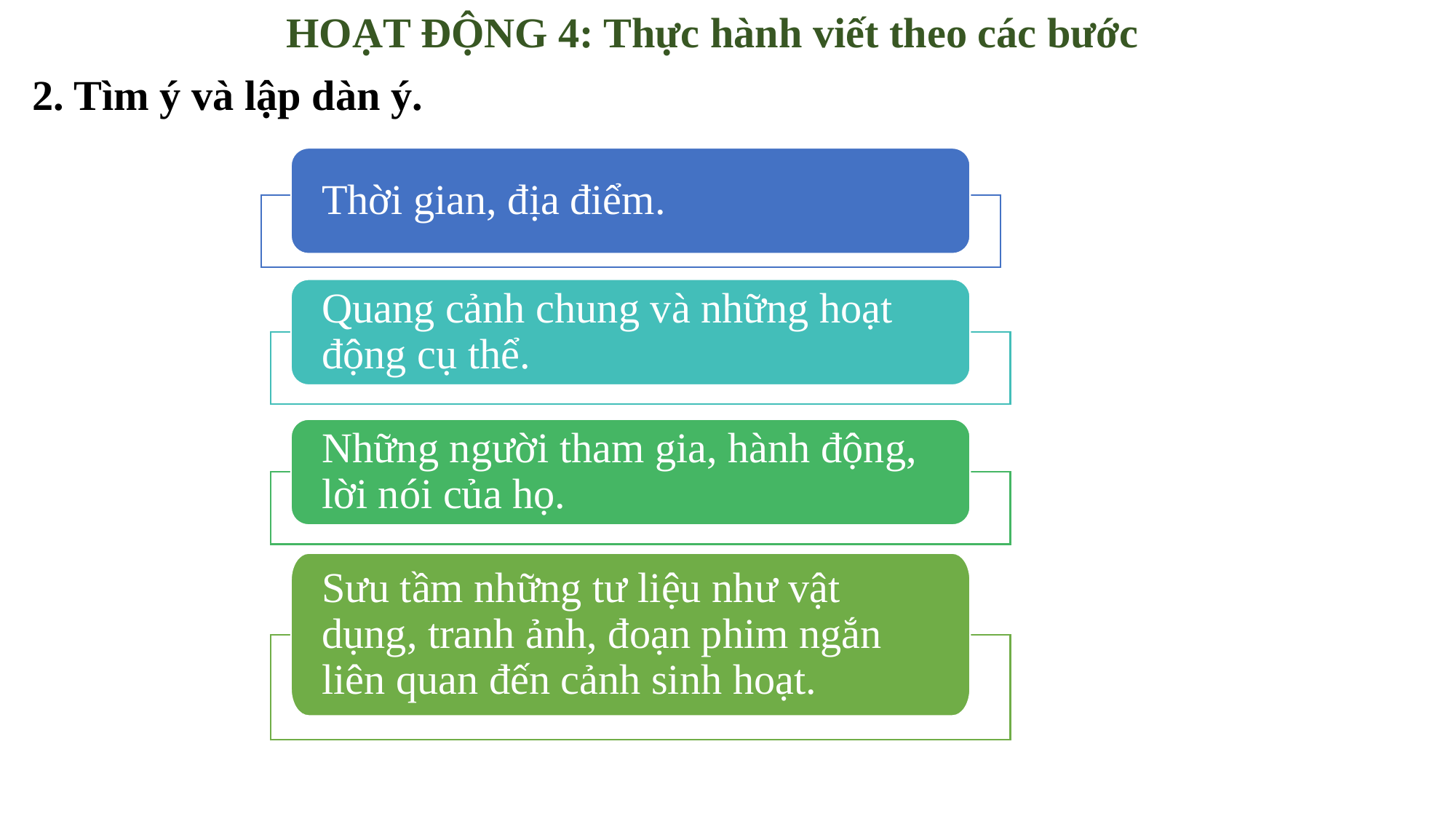

HOẠT ĐỘNG 4: Thực hành viết theo các bước
2. Tìm ý và lập dàn ý.
Thời gian, địa điểm.

Quang cảnh chung và những hoạt động cụ thể.

Những người tham gia, hành động, lời nói của họ.

Sưu tầm những tư liệu như vật dụng, tranh ảnh, đoạn phim ngắn liên quan đến cảnh sinh hoạt.